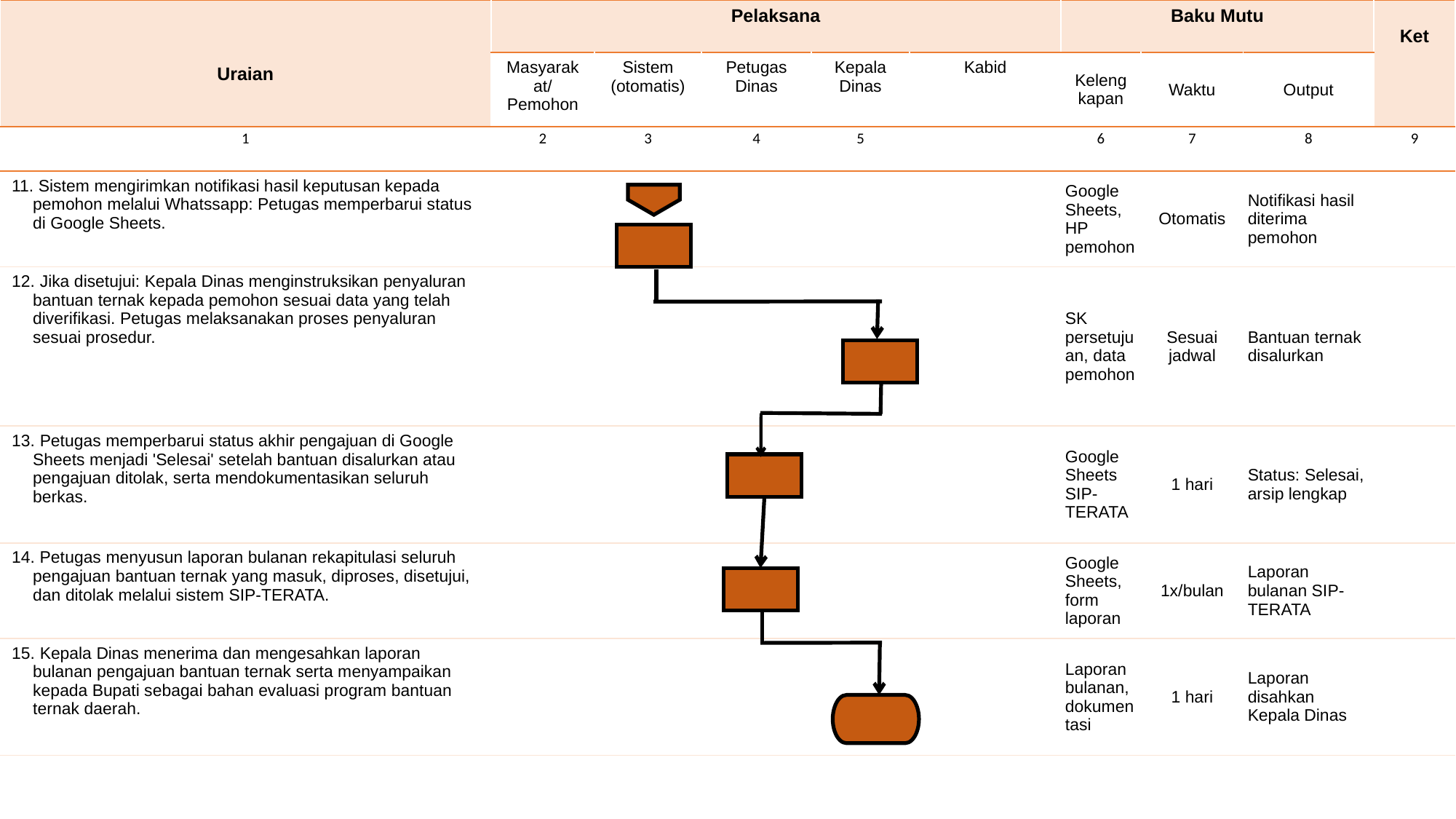

| Uraian | Pelaksana |  |  |  |  | Baku Mutu |  |  | Ket |
| --- | --- | --- | --- | --- | --- | --- | --- | --- | --- |
|  | Masyarakat/Pemohon | Sistem (otomatis) | Petugas Dinas | Kepala Dinas | Kabid | Kelengkapan | Waktu | Output |  |
| 1 | 2 | 3 | 4 | 5 |  | 6 | 7 | 8 | 9 |
| 11. Sistem mengirimkan notifikasi hasil keputusan kepada pemohon melalui Whatssapp: Petugas memperbarui status di Google Sheets. |  |  |  |  |  | Google Sheets, HP pemohon | Otomatis | Notifikasi hasil diterima pemohon |  |
| 12. Jika disetujui: Kepala Dinas menginstruksikan penyaluran bantuan ternak kepada pemohon sesuai data yang telah diverifikasi. Petugas melaksanakan proses penyaluran sesuai prosedur. |  |  |  |  |  | SK persetujuan, data pemohon | Sesuai jadwal | Bantuan ternak disalurkan |  |
| 13. Petugas memperbarui status akhir pengajuan di Google Sheets menjadi 'Selesai' setelah bantuan disalurkan atau pengajuan ditolak, serta mendokumentasikan seluruh berkas. |  |  |  |  |  | Google Sheets SIP-TERATA | 1 hari | Status: Selesai, arsip lengkap |  |
| 14. Petugas menyusun laporan bulanan rekapitulasi seluruh pengajuan bantuan ternak yang masuk, diproses, disetujui, dan ditolak melalui sistem SIP-TERATA. |  |  |  |  |  | Google Sheets, form laporan | 1x/bulan | Laporan bulanan SIP-TERATA |  |
| 15. Kepala Dinas menerima dan mengesahkan laporan bulanan pengajuan bantuan ternak serta menyampaikan kepada Bupati sebagai bahan evaluasi program bantuan ternak daerah. |  |  |  |  |  | Laporan bulanan, dokumentasi | 1 hari | Laporan disahkan Kepala Dinas |  |
#